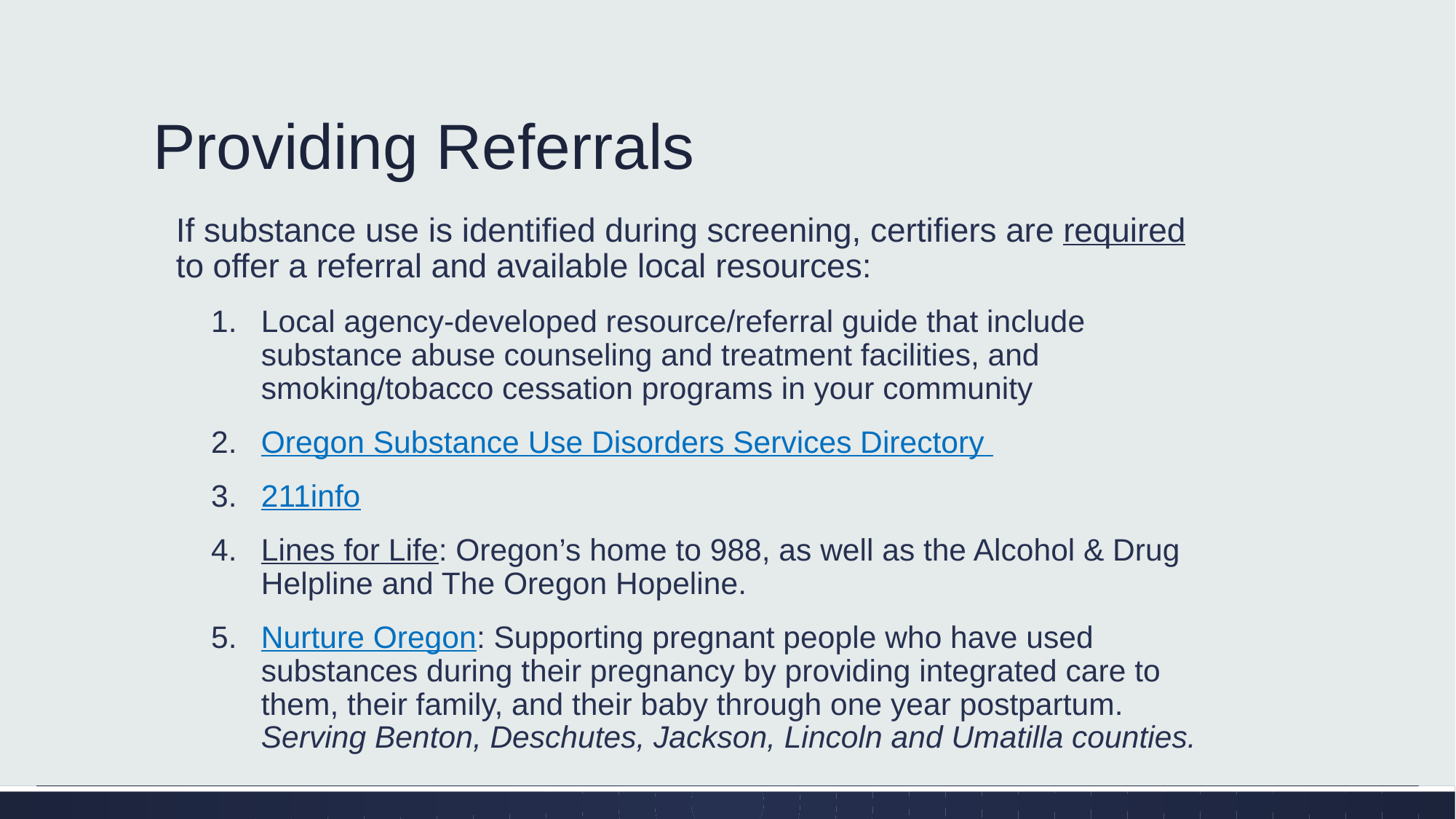

# Providing Referrals
If substance use is identified during screening, certifiers are required to offer a referral and available local resources:
Local agency-developed resource/referral guide that include substance abuse counseling and treatment facilities, and smoking/tobacco cessation programs in your community
Oregon Substance Use Disorders Services Directory
211info
Lines for Life: Oregon’s home to 988, as well as the Alcohol & Drug Helpline and The Oregon Hopeline.
Nurture Oregon: Supporting pregnant people who have used substances during their pregnancy by providing integrated care to them, their family, and their baby through one year postpartum. Serving Benton, Deschutes, Jackson, Lincoln and Umatilla counties.